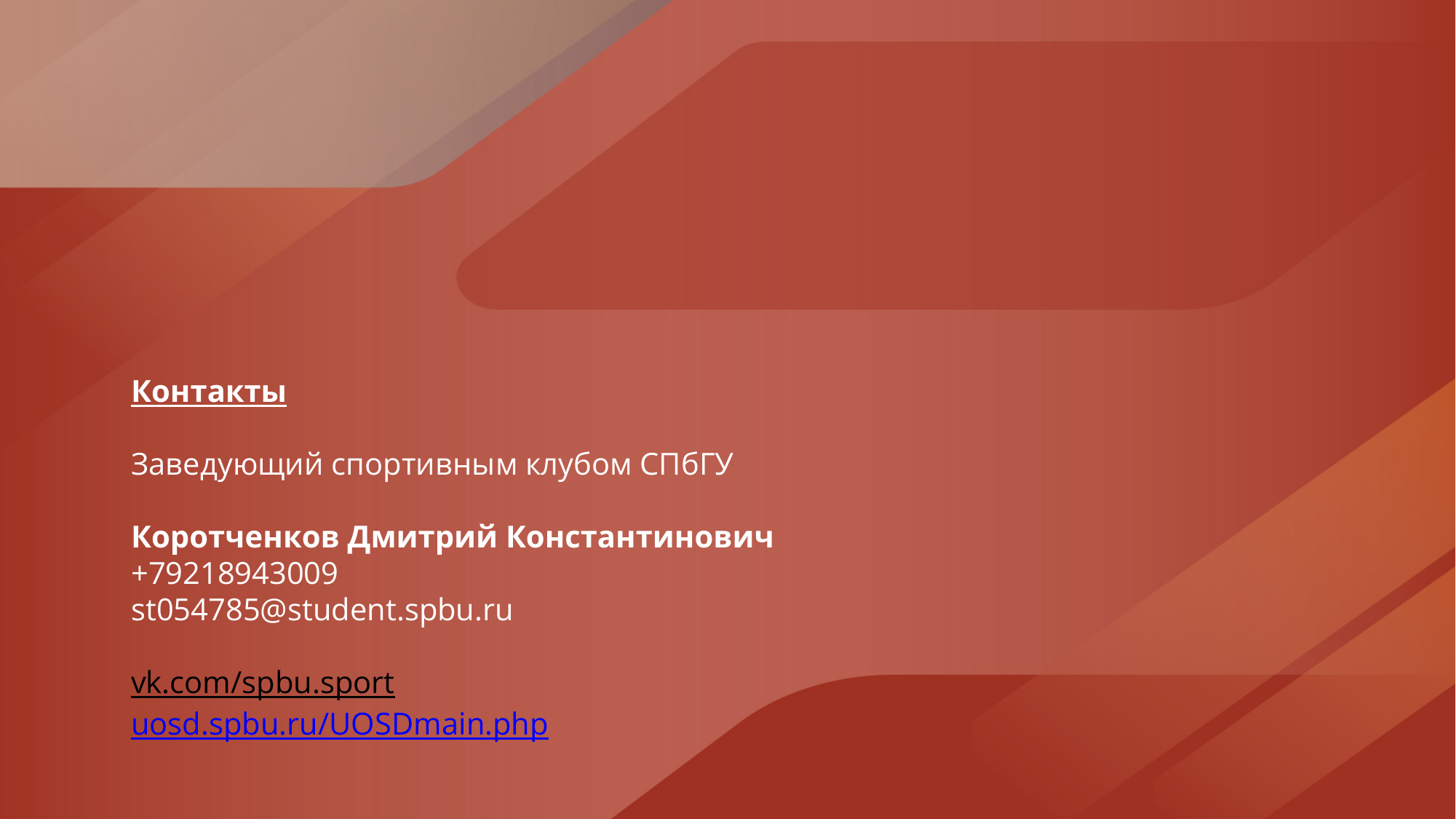

Контакты

Заведующий спортивным клубом СПбГУ

Коротченков Дмитрий Константинович
+79218943009
st054785@student.spbu.ru

vk.com/spbu.sport
uosd.spbu.ru/UOSDmain.php